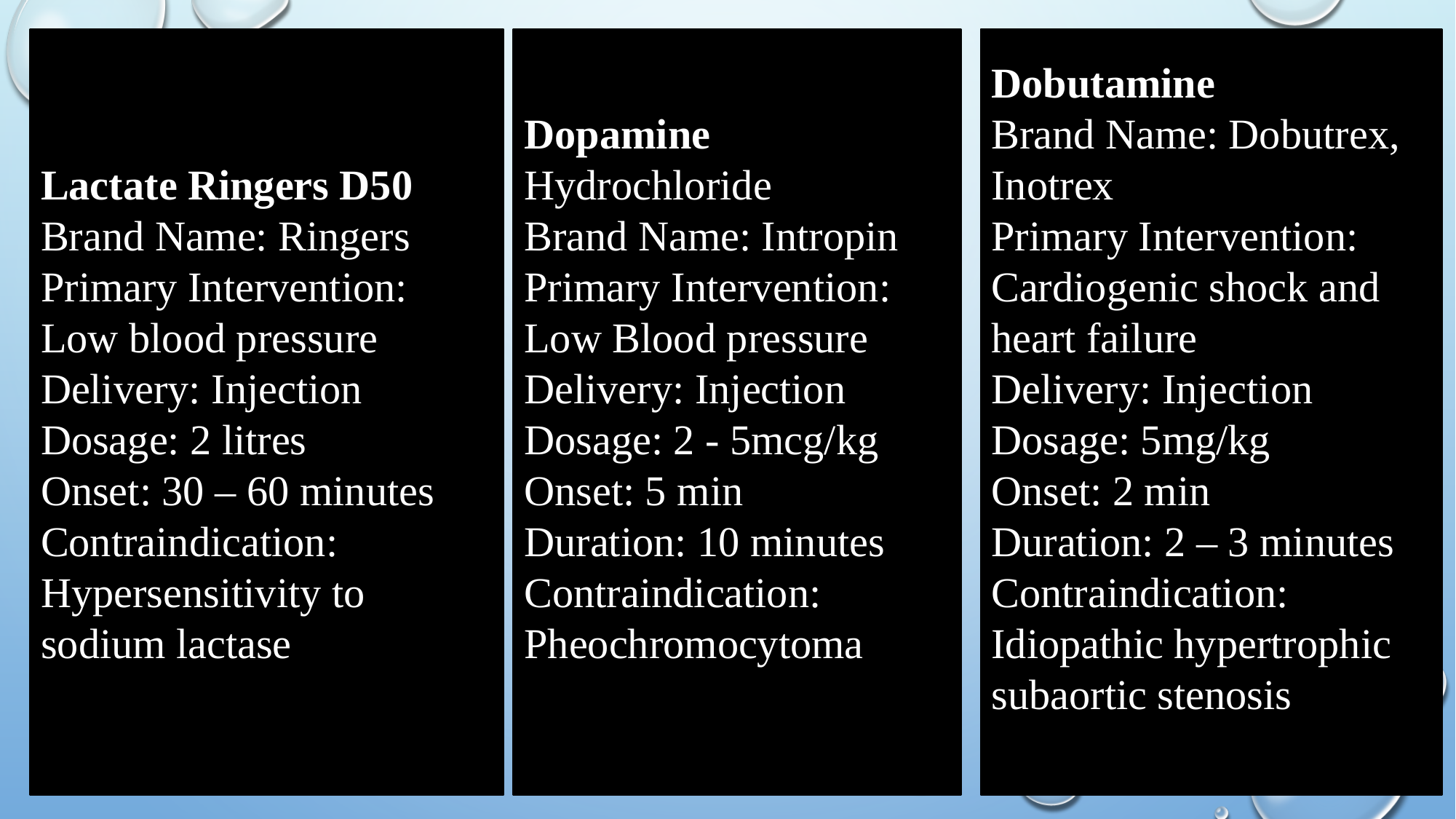

Lactate Ringers D50
Brand Name: Ringers
Primary Intervention: Low blood pressure
Delivery: Injection
Dosage: 2 litres
Onset: 30 – 60 minutes
Contraindication: Hypersensitivity to sodium lactase
Dopamine Hydrochloride
Brand Name: Intropin
Primary Intervention: Low Blood pressure
Delivery: Injection
Dosage: 2 - 5mcg/kg
Onset: 5 min
Duration: 10 minutes
Contraindication: Pheochromocytoma

Dobutamine
Brand Name: Dobutrex, Inotrex
Primary Intervention: Cardiogenic shock and heart failure
Delivery: Injection
Dosage: 5mg/kg
Onset: 2 min
Duration: 2 – 3 minutes
Contraindication: Idiopathic hypertrophic subaortic stenosis